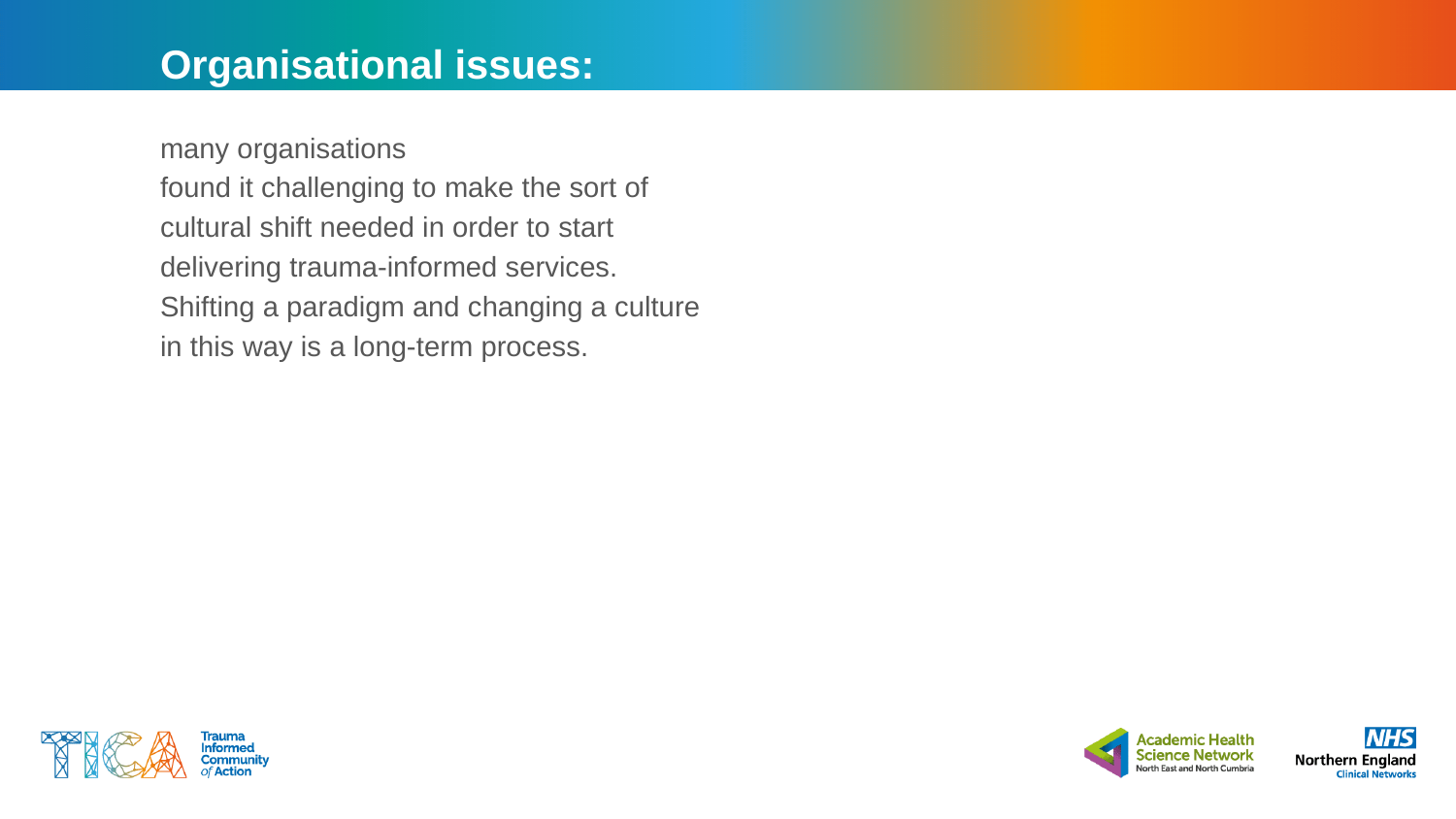

# Organisational issues:
many organisations
found it challenging to make the sort of
cultural shift needed in order to start
delivering trauma-informed services.
Shifting a paradigm and changing a culture
in this way is a long-term process.